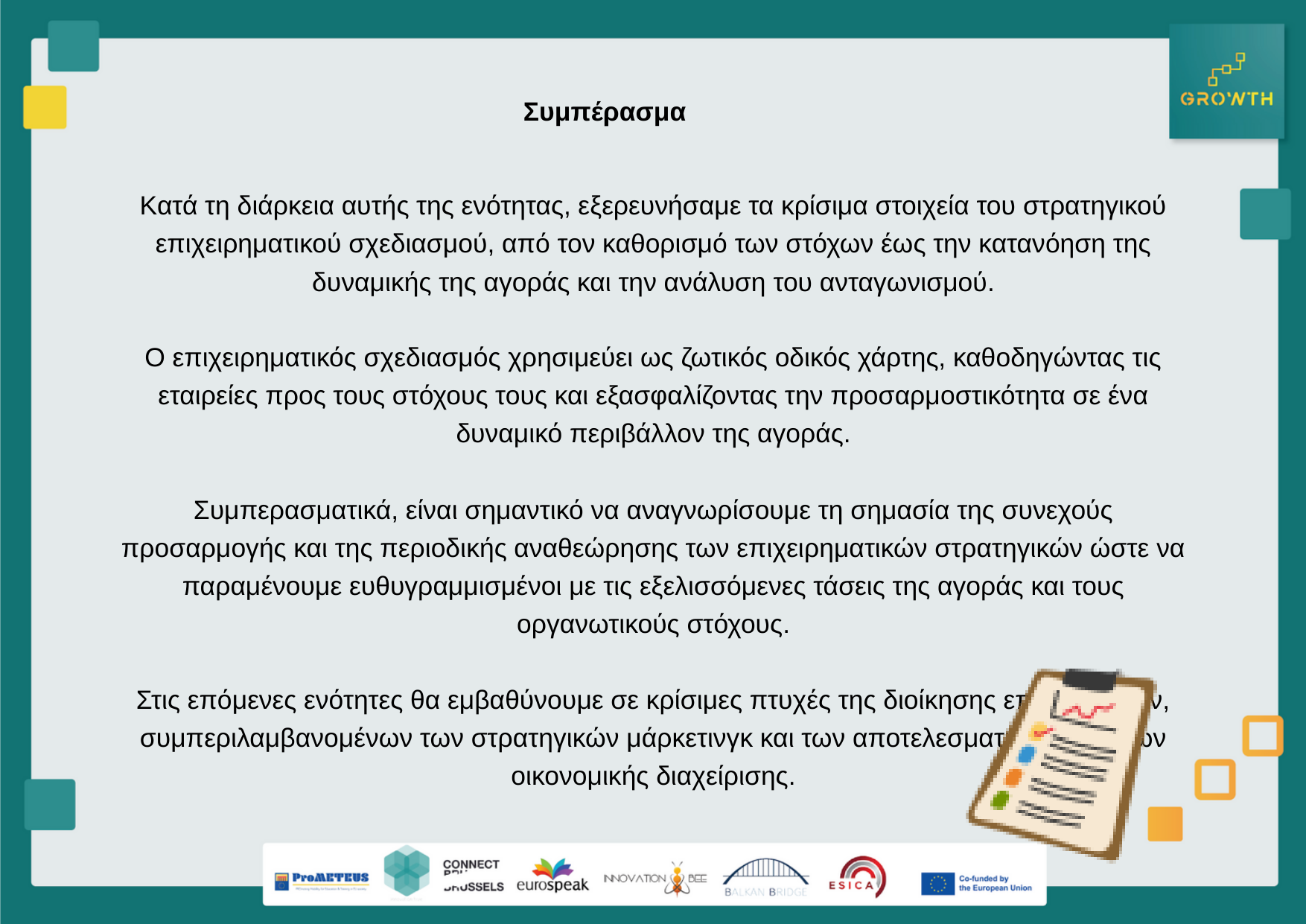

Συμπέρασμα
Κατά τη διάρκεια αυτής της ενότητας, εξερευνήσαμε τα κρίσιμα στοιχεία του στρατηγικού επιχειρηματικού σχεδιασμού, από τον καθορισμό των στόχων έως την κατανόηση της δυναμικής της αγοράς και την ανάλυση του ανταγωνισμού.

Ο επιχειρηματικός σχεδιασμός χρησιμεύει ως ζωτικός οδικός χάρτης, καθοδηγώντας τις εταιρείες προς τους στόχους τους και εξασφαλίζοντας την προσαρμοστικότητα σε ένα δυναμικό περιβάλλον της αγοράς.

Συμπερασματικά, είναι σημαντικό να αναγνωρίσουμε τη σημασία της συνεχούς προσαρμογής και της περιοδικής αναθεώρησης των επιχειρηματικών στρατηγικών ώστε να παραμένουμε ευθυγραμμισμένοι με τις εξελισσόμενες τάσεις της αγοράς και τους οργανωτικούς στόχους.

Στις επόμενες ενότητες θα εμβαθύνουμε σε κρίσιμες πτυχές της διοίκησης επιχειρήσεων, συμπεριλαμβανομένων των στρατηγικών μάρκετινγκ και των αποτελεσματικών τεχνικών οικονομικής διαχείρισης.